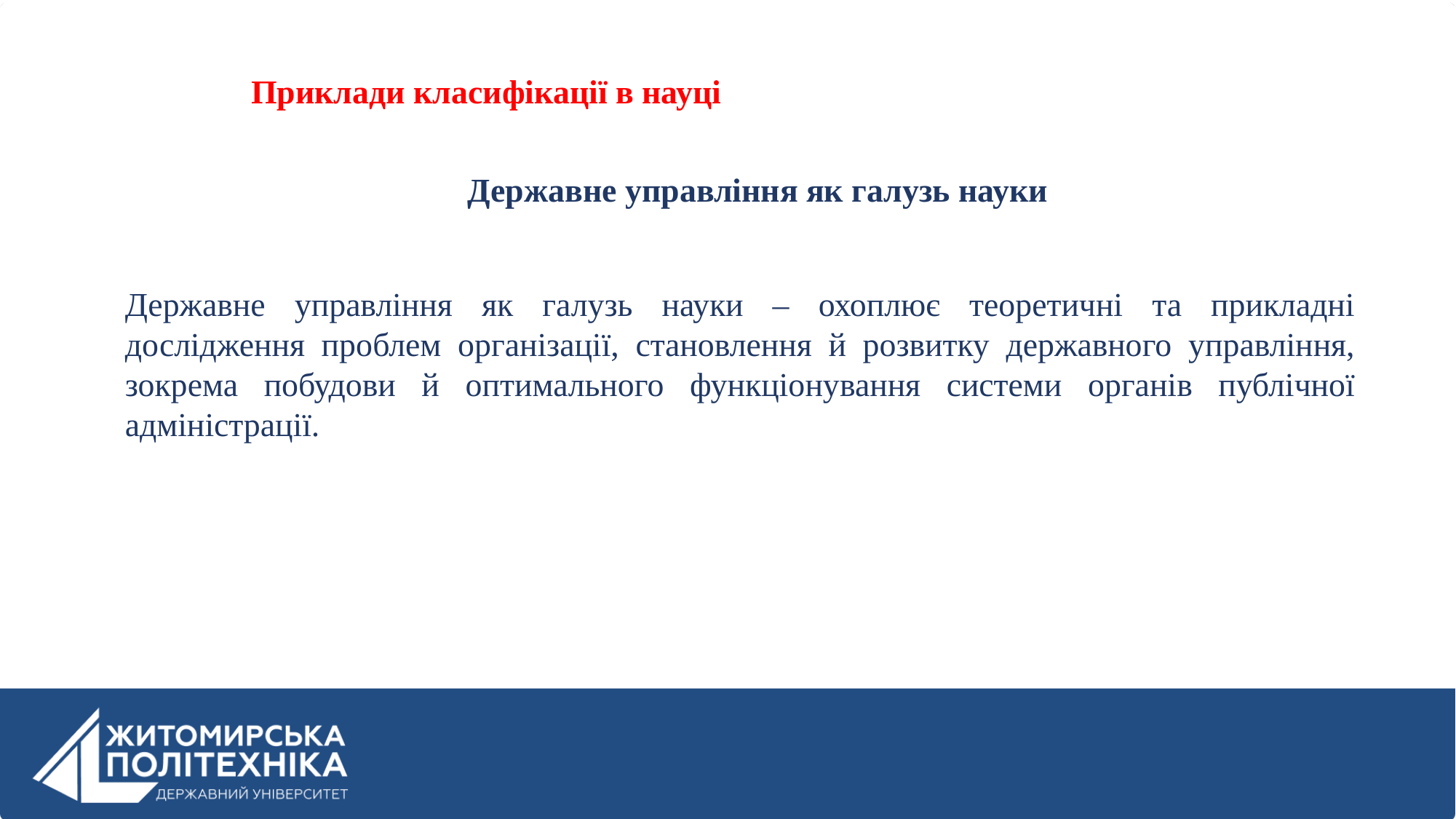

Приклади класифікації в науці
Державне управління як галузь науки
Державне управління як галузь науки – охоплює теоретичні та прикладні дослідження проблем організації, становлення й розвитку державного управління, зокрема побудови й оптимального функціонування системи органів публічної адміністрації.